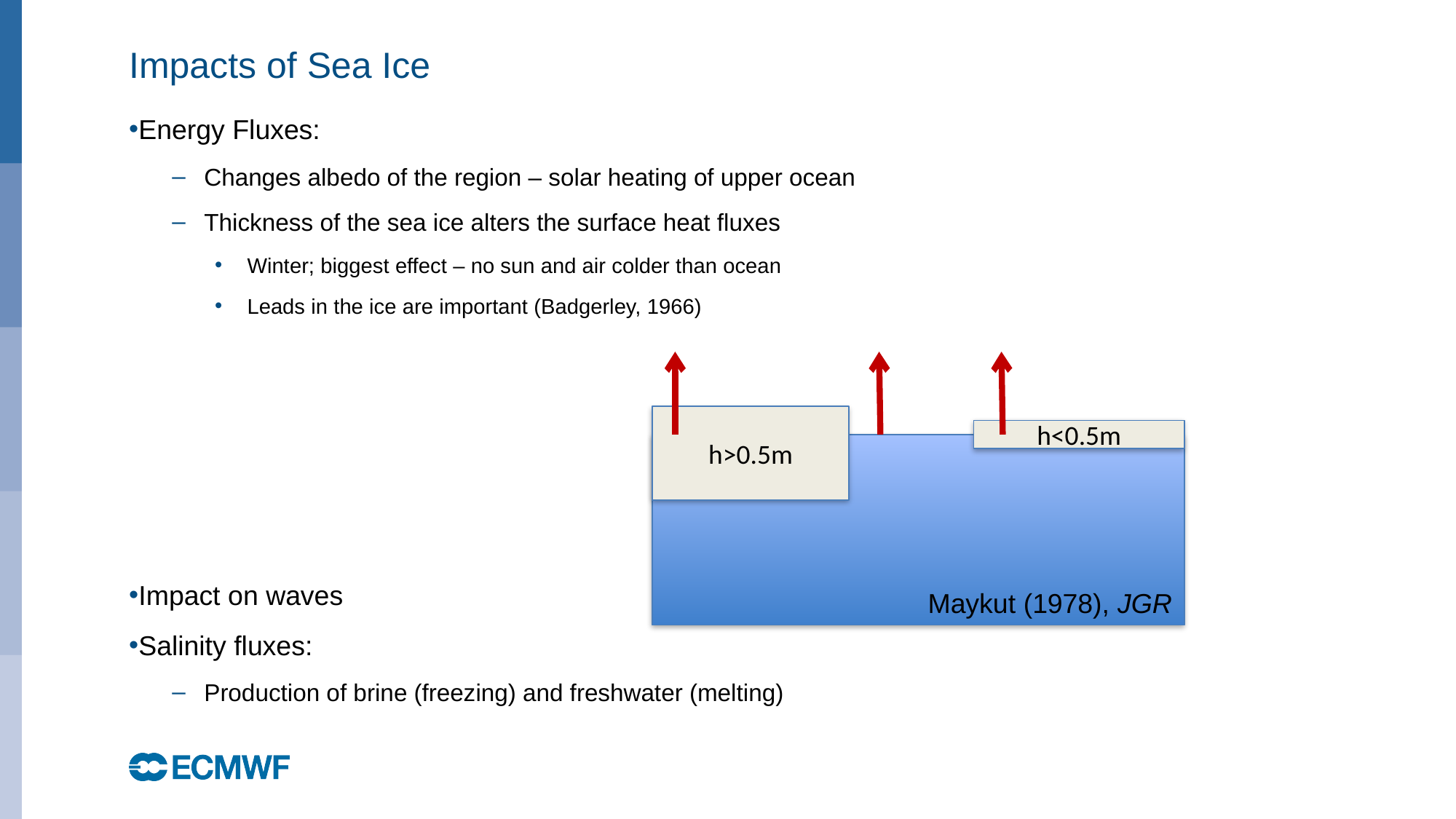

# Impacts of Sea Ice
Energy Fluxes:
Changes albedo of the region – solar heating of upper ocean
Thickness of the sea ice alters the surface heat fluxes
Winter; biggest effect – no sun and air colder than ocean
Leads in the ice are important (Badgerley, 1966)

Impact on waves
Salinity fluxes:
Production of brine (freezing) and freshwater (melting)
h>0.5m
h<0.5m

Maykut (1978), JGR